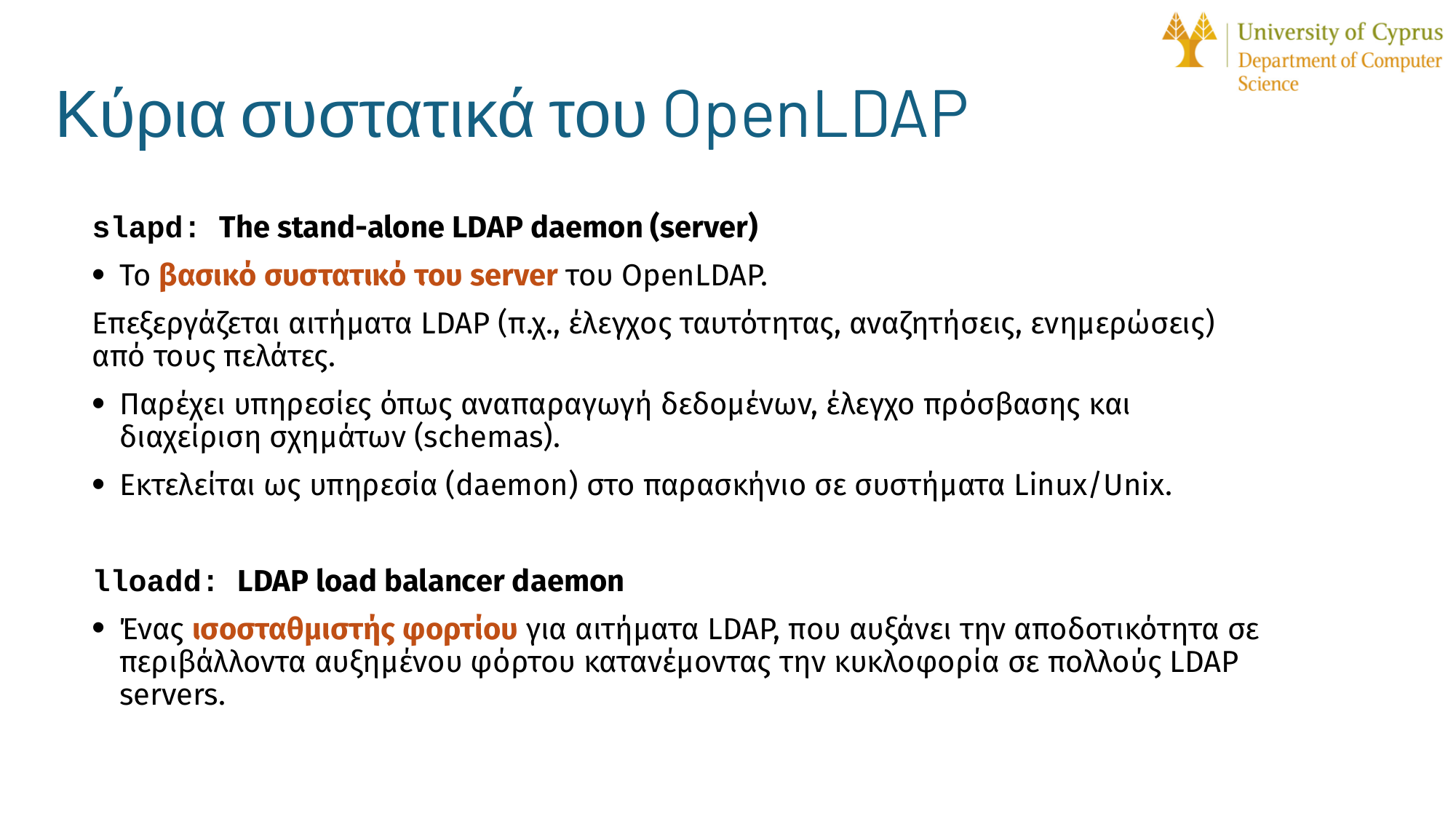

# Κύρια συστατικά του OpenLDAP
slapd: The stand-alone LDAP daemon (server)
Το βασικό συστατικό του server του OpenLDAP.
Επεξεργάζεται αιτήματα LDAP (π.χ., έλεγχος ταυτότητας, αναζητήσεις, ενημερώσεις) από τους πελάτες.
Παρέχει υπηρεσίες όπως αναπαραγωγή δεδομένων, έλεγχο πρόσβασης και διαχείριση σχημάτων (schemas).
Εκτελείται ως υπηρεσία (daemon) στο παρασκήνιο σε συστήματα Linux/Unix.

lloadd: LDAP load balancer daemon
Ένας ισοσταθμιστής φορτίου για αιτήματα LDAP, που αυξάνει την αποδοτικότητα σε περιβάλλοντα αυξημένου φόρτου κατανέμοντας την κυκλοφορία σε πολλούς LDAP servers.